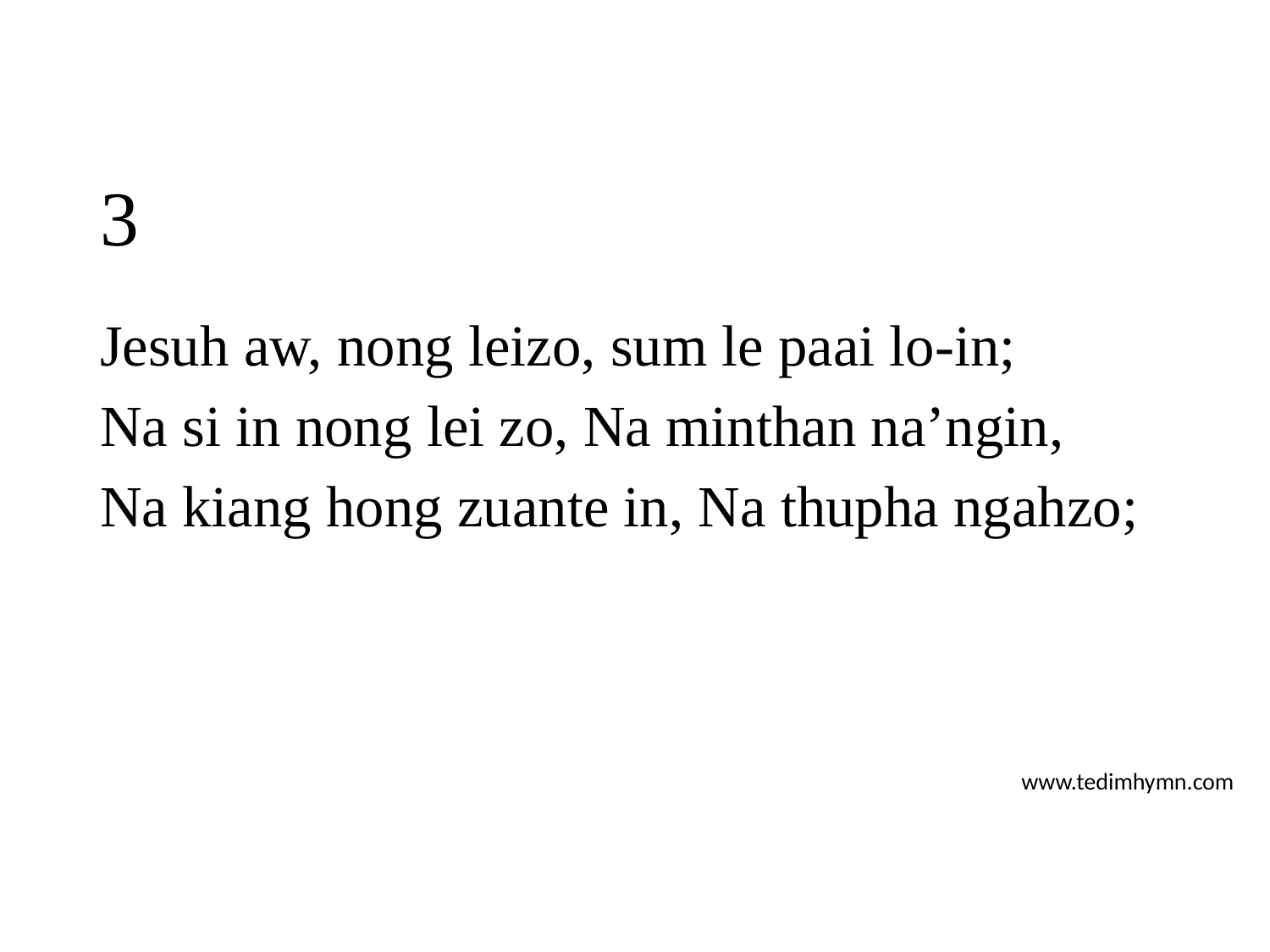

# 3
Jesuh aw, nong leizo, sum le paai lo-in;
Na si in nong lei zo, Na minthan na’ngin,
Na kiang hong zuante in, Na thupha ngahzo;
www.tedimhymn.com